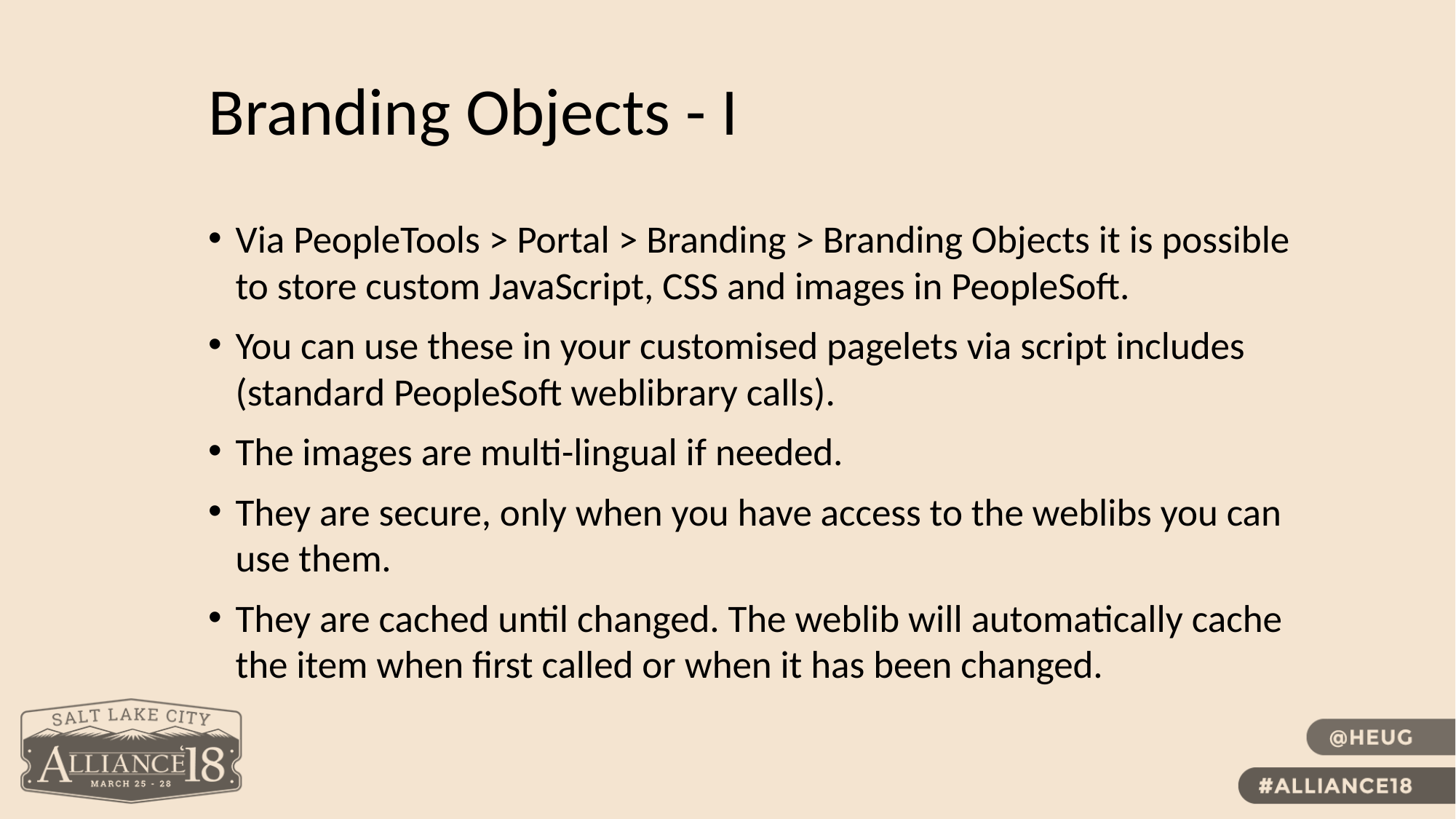

Branding Objects - I
Via PeopleTools > Portal > Branding > Branding Objects it is possible to store custom JavaScript, CSS and images in PeopleSoft.
You can use these in your customised pagelets via script includes (standard PeopleSoft weblibrary calls).
The images are multi-lingual if needed.
They are secure, only when you have access to the weblibs you can use them.
They are cached until changed. The weblib will automatically cache the item when first called or when it has been changed.